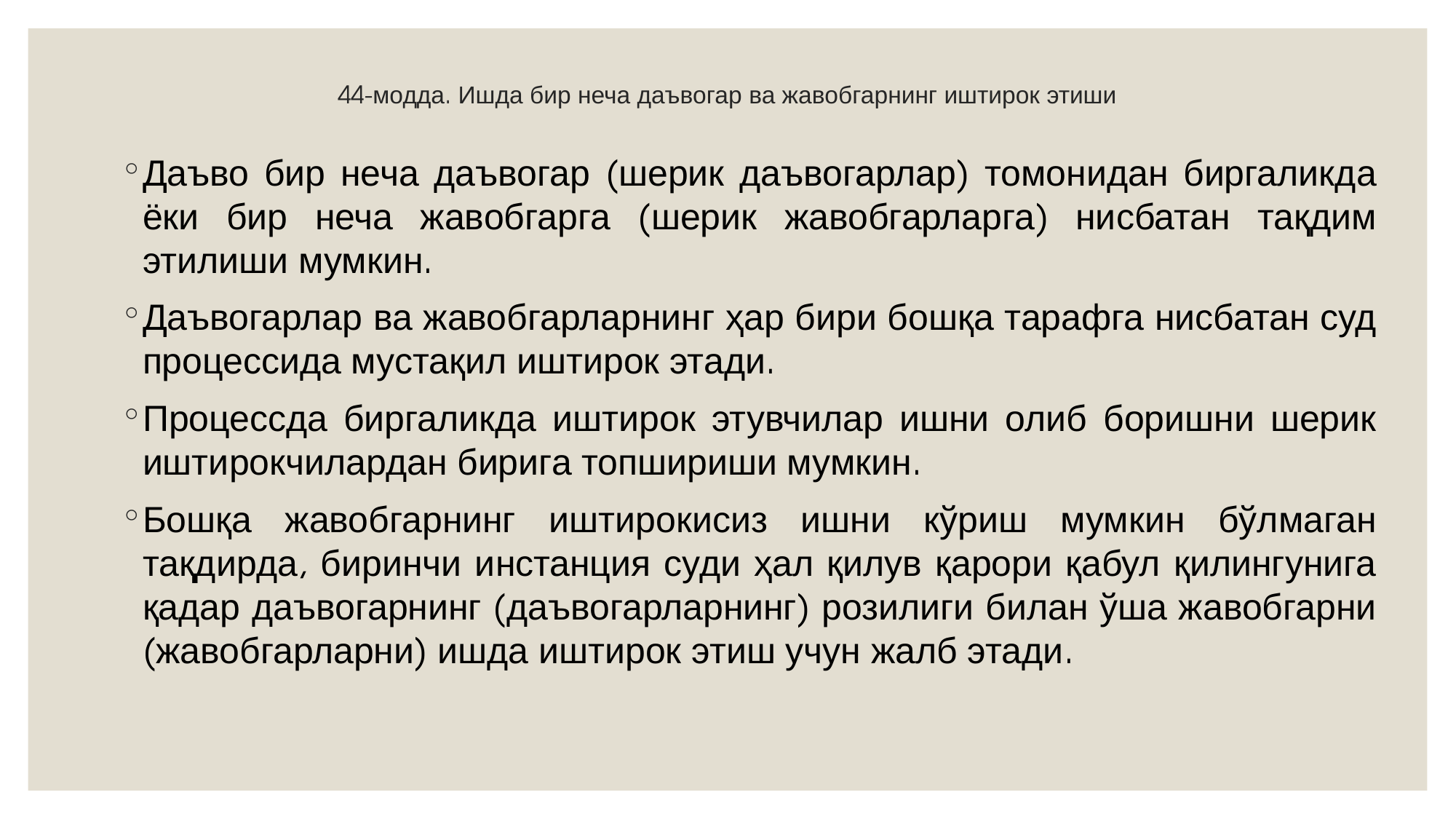

# 44-модда. Ишда бир неча даъвогар ва жавобгарнинг иштирок этиши
Даъво бир неча даъвогар (шерик даъвогарлар) томонидан биргаликда ёки бир неча жавобгарга (шерик жавобгарларга) нисбатан тақдим этилиши мумкин.
Даъвогарлар ва жавобгарларнинг ҳар бири бошқа тарафга нисбатан суд процессида мустақил иштирок этади.
Процессда биргаликда иштирок этувчилар ишни олиб боришни шерик иштирокчилардан бирига топшириши мумкин.
Бошқа жавобгарнинг иштирокисиз ишни кўриш мумкин бўлмаган тақдирда, биринчи инстанция суди ҳал қилув қарори қабул қилингунига қадар даъвогарнинг (даъвогарларнинг) розилиги билан ўша жавобгарни (жавобгарларни) ишда иштирок этиш учун жалб этади.